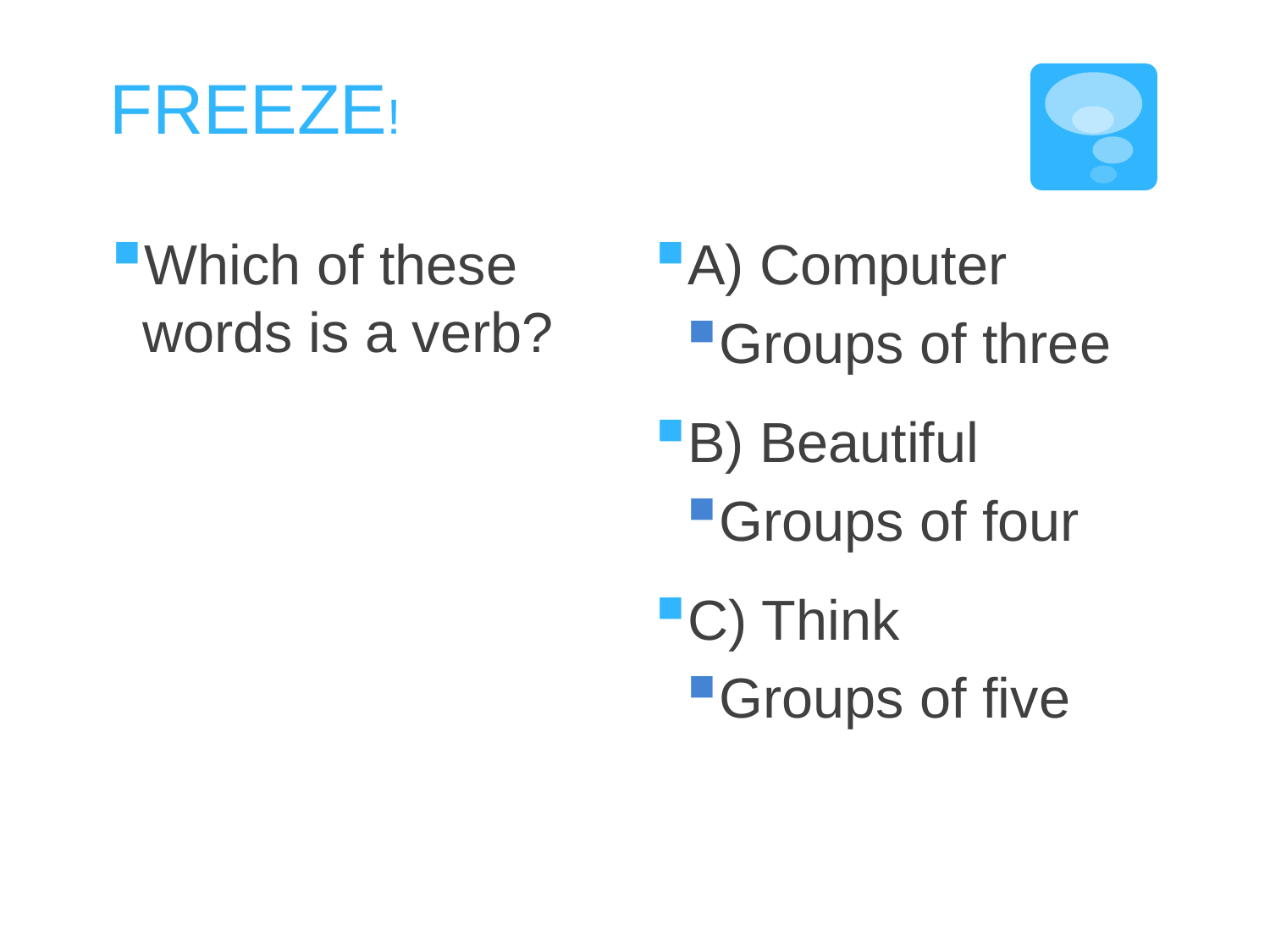

# FREEZE!
Which of these words is a verb?
A) Computer
Groups of three
B) Beautiful
Groups of four
C) Think
Groups of five